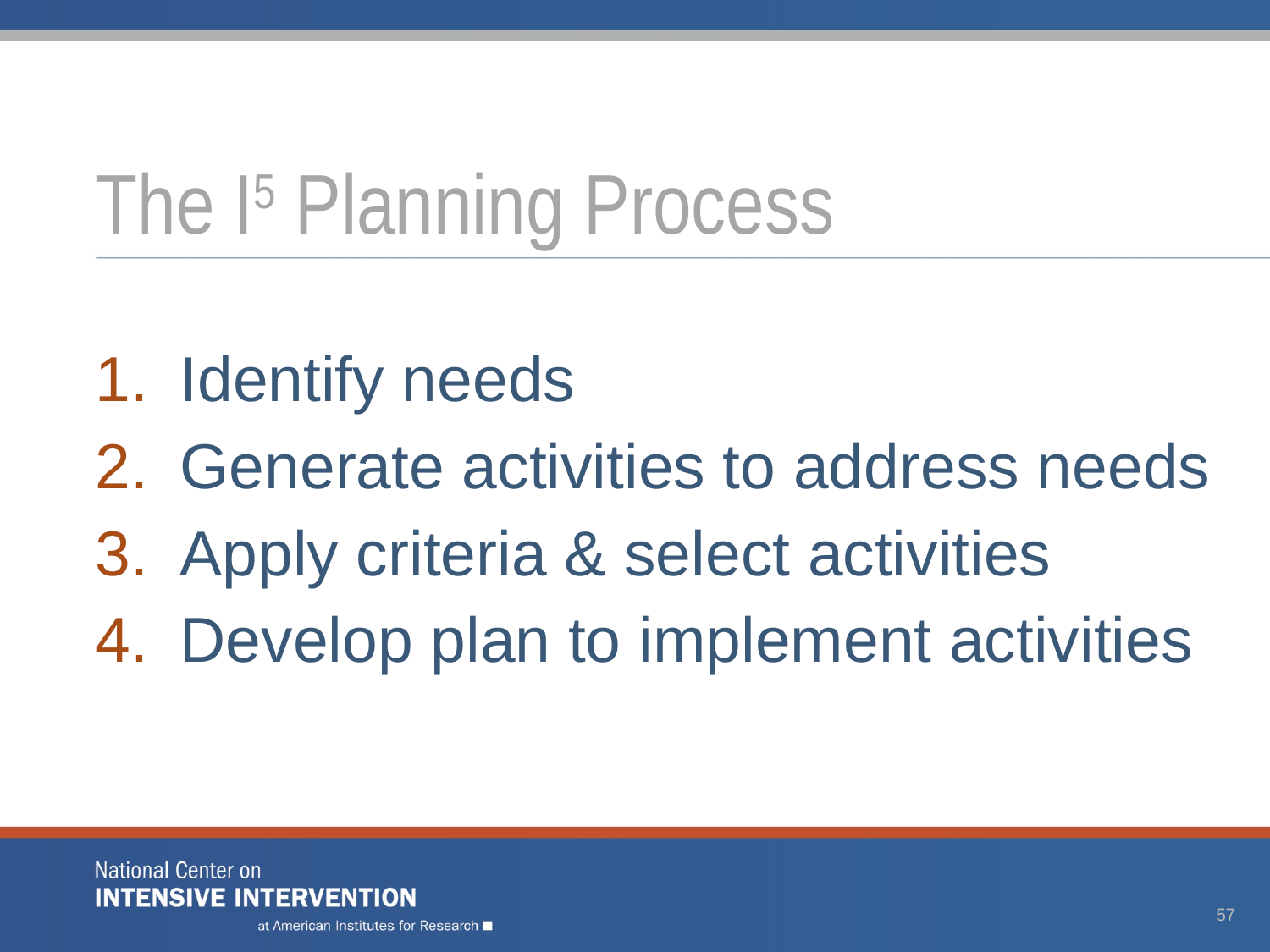

# The I5 Planning Process
Identify needs
Generate activities to address needs
Apply criteria & select activities
Develop plan to implement activities
57